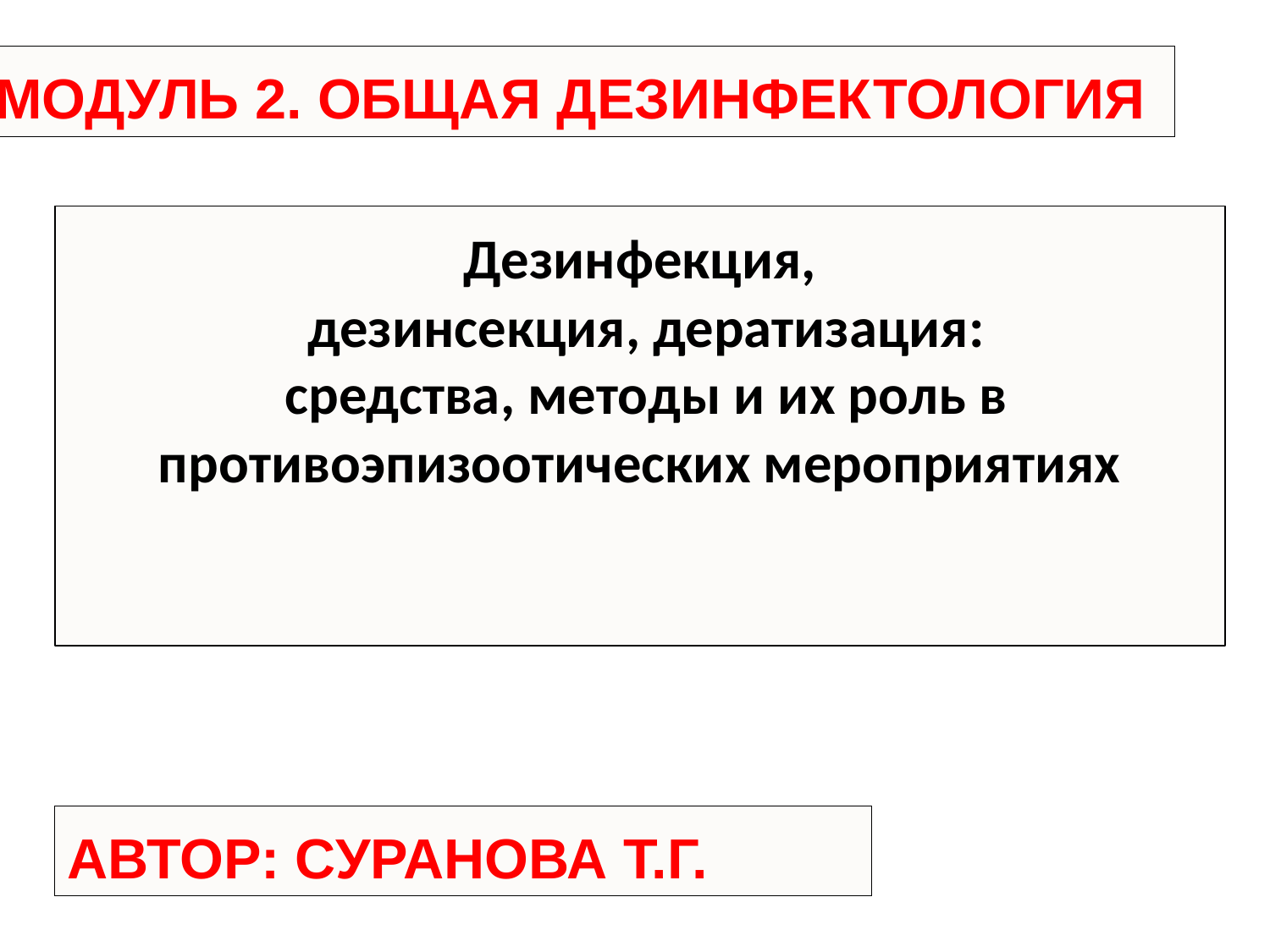

Модуль 2. Общая дезинфектология
# Дезинфекция, дезинсекция, дератизация: средства, методы и их роль в противоэпизоотических мероприятиях
Автор: Суранова Т.Г.